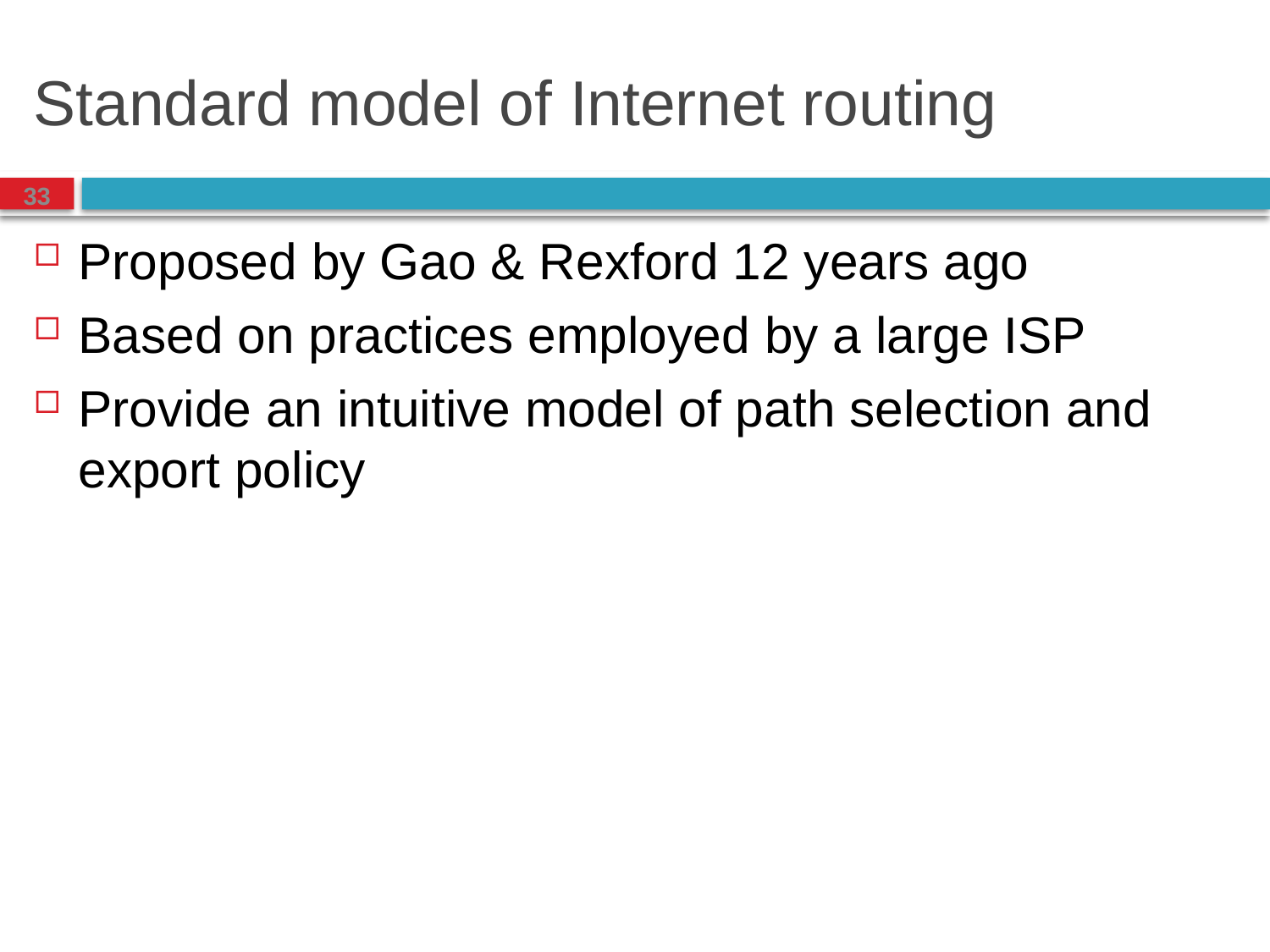

# Standard model of Internet routing
33
Proposed by Gao & Rexford 12 years ago
Based on practices employed by a large ISP
Provide an intuitive model of path selection and export policy